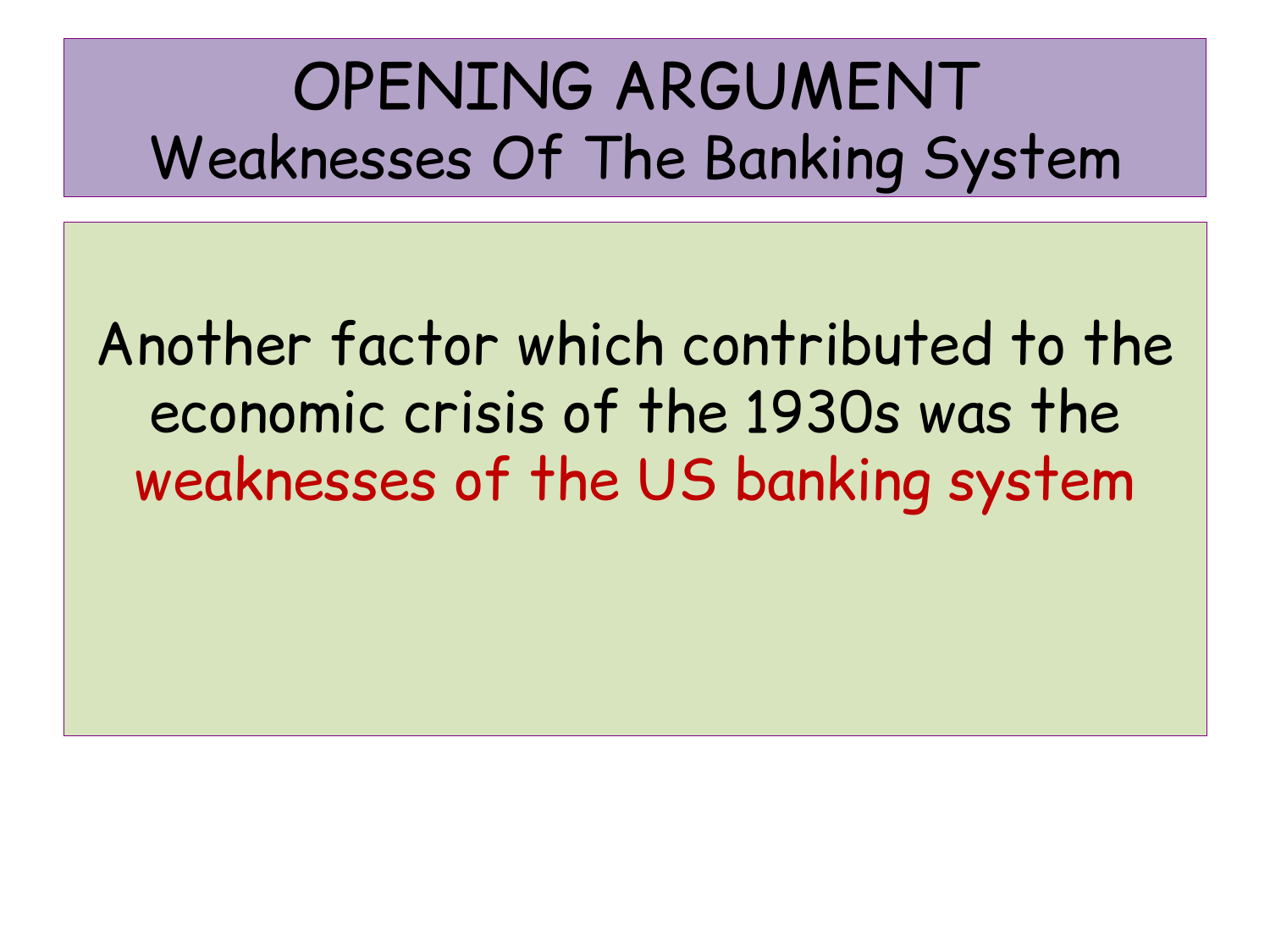

# OPENING ARGUMENT Weaknesses Of The Banking System

Another factor which contributed to the economic crisis of the 1930s was the weaknesses of the US banking system